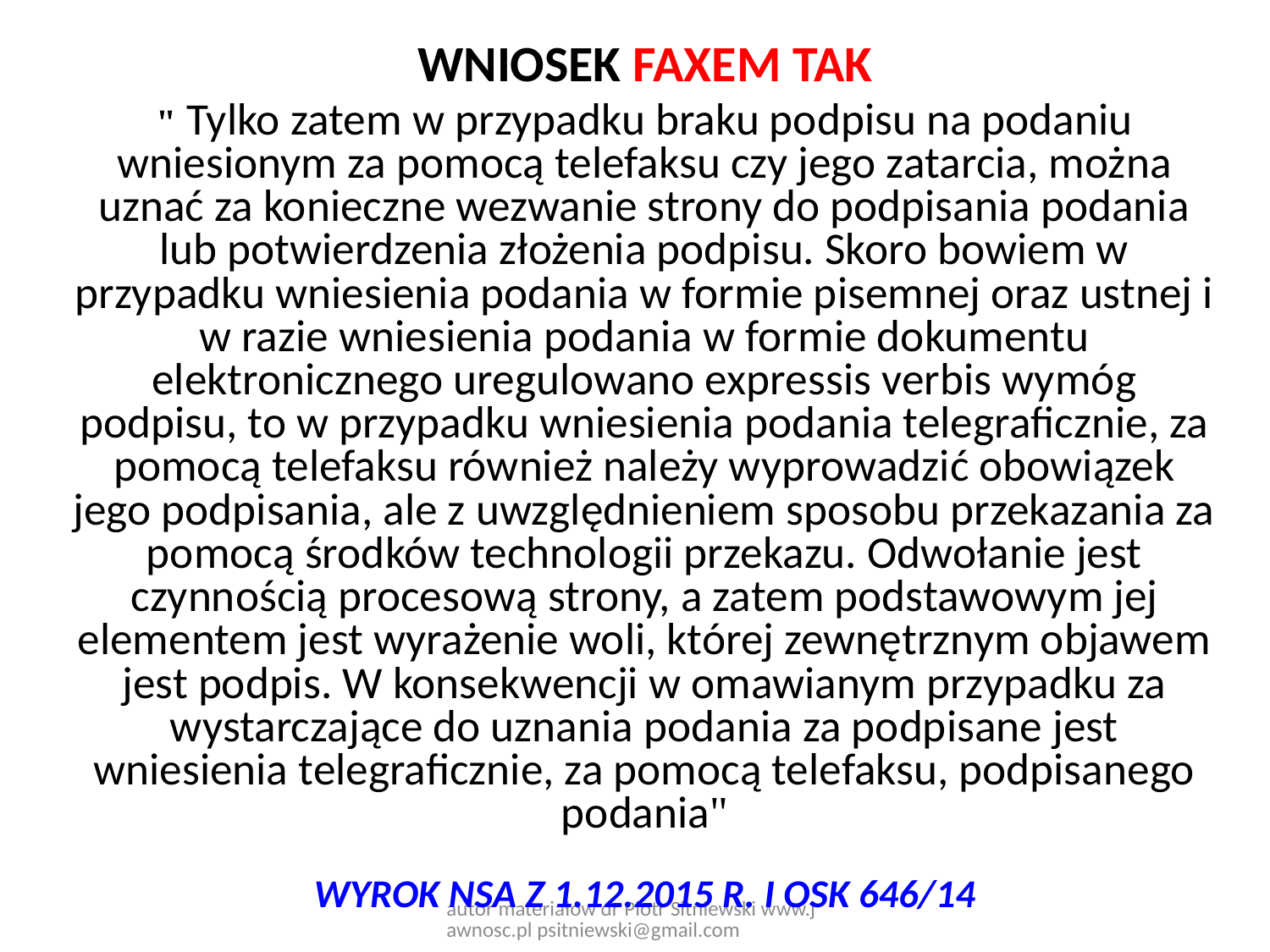

WNIOSEK FAXEM TAK
" Tylko zatem w przypadku braku podpisu na podaniu wniesionym za pomocą telefaksu czy jego zatarcia, można uznać za konieczne wezwanie strony do podpisania podania lub potwierdzenia złożenia podpisu. Skoro bowiem w przypadku wniesienia podania w formie pisemnej oraz ustnej i w razie wniesienia podania w formie dokumentu elektronicznego uregulowano expressis verbis wymóg podpisu, to w przypadku wniesienia podania telegraficznie, za pomocą telefaksu również należy wyprowadzić obowiązek jego podpisania, ale z uwzględnieniem sposobu przekazania za pomocą środków technologii przekazu. Odwołanie jest czynnością procesową strony, a zatem podstawowym jej elementem jest wyrażenie woli, której zewnętrznym objawem jest podpis. W konsekwencji w omawianym przypadku za wystarczające do uznania podania za podpisane jest wniesienia telegraficznie, za pomocą telefaksu, podpisanego podania"

WYROK NSA Z 1.12.2015 R. I OSK 646/14
autor materiałów dr Piotr Sitniewski www.jawnosc.pl psitniewski@gmail.com